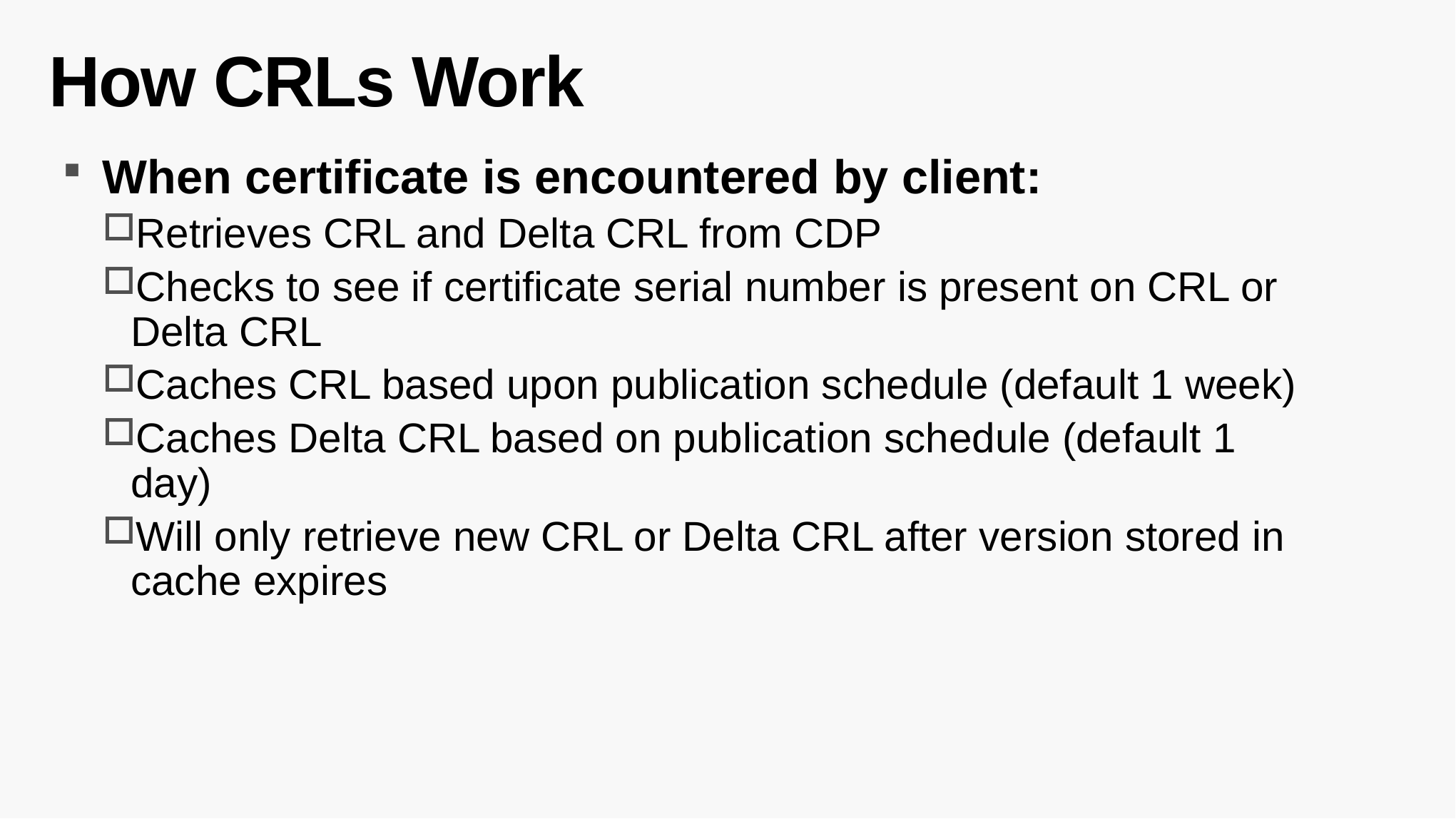

# How CRLs Work
When certificate is encountered by client:
Retrieves CRL and Delta CRL from CDP
Checks to see if certificate serial number is present on CRL or Delta CRL
Caches CRL based upon publication schedule (default 1 week)
Caches Delta CRL based on publication schedule (default 1 day)
Will only retrieve new CRL or Delta CRL after version stored in cache expires